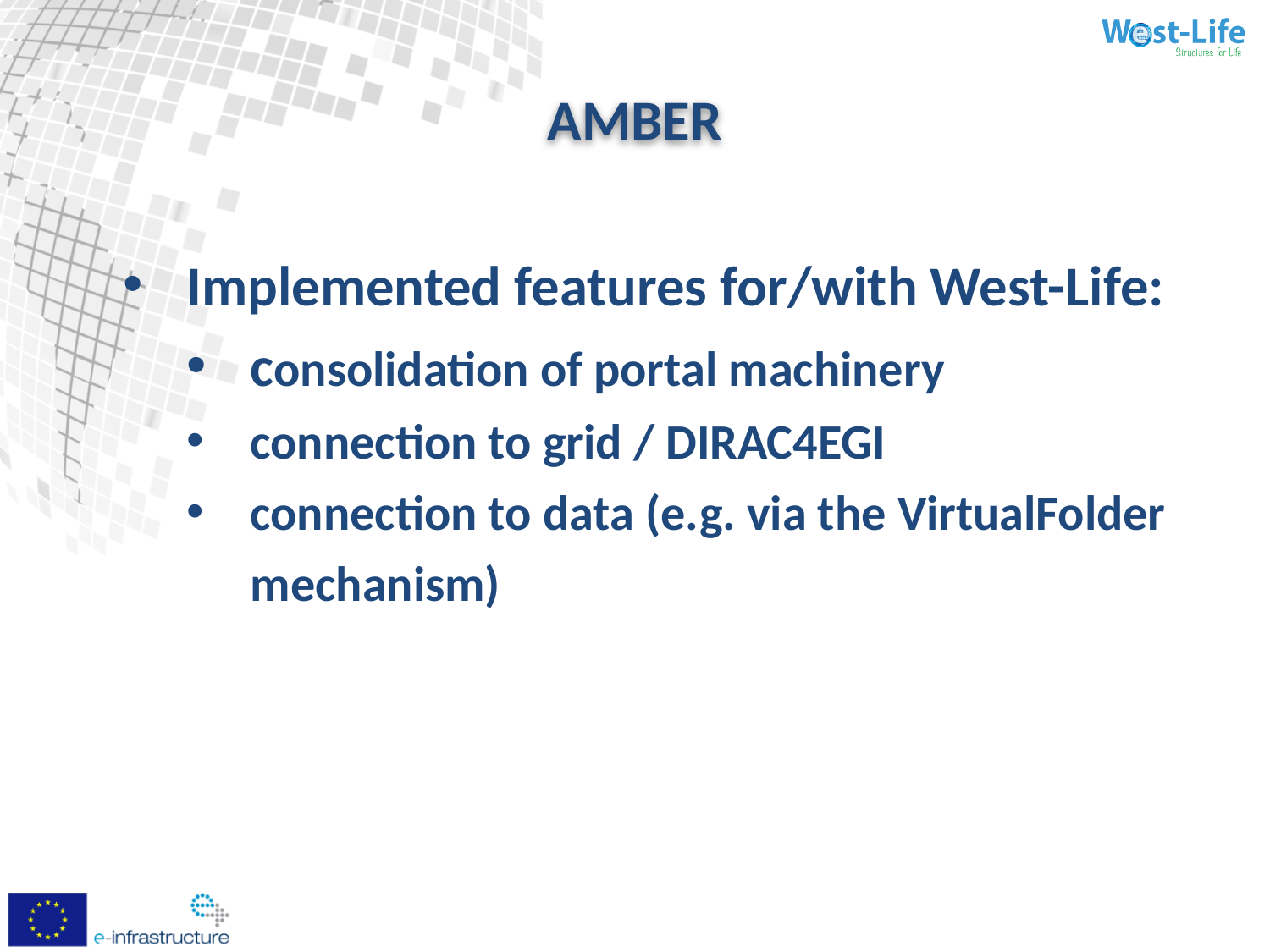

# AMBER

Implemented features for/with West-Life:
consolidation of portal machinery
connection to grid / DIRAC4EGI
connection to data (e.g. via the VirtualFolder mechanism)